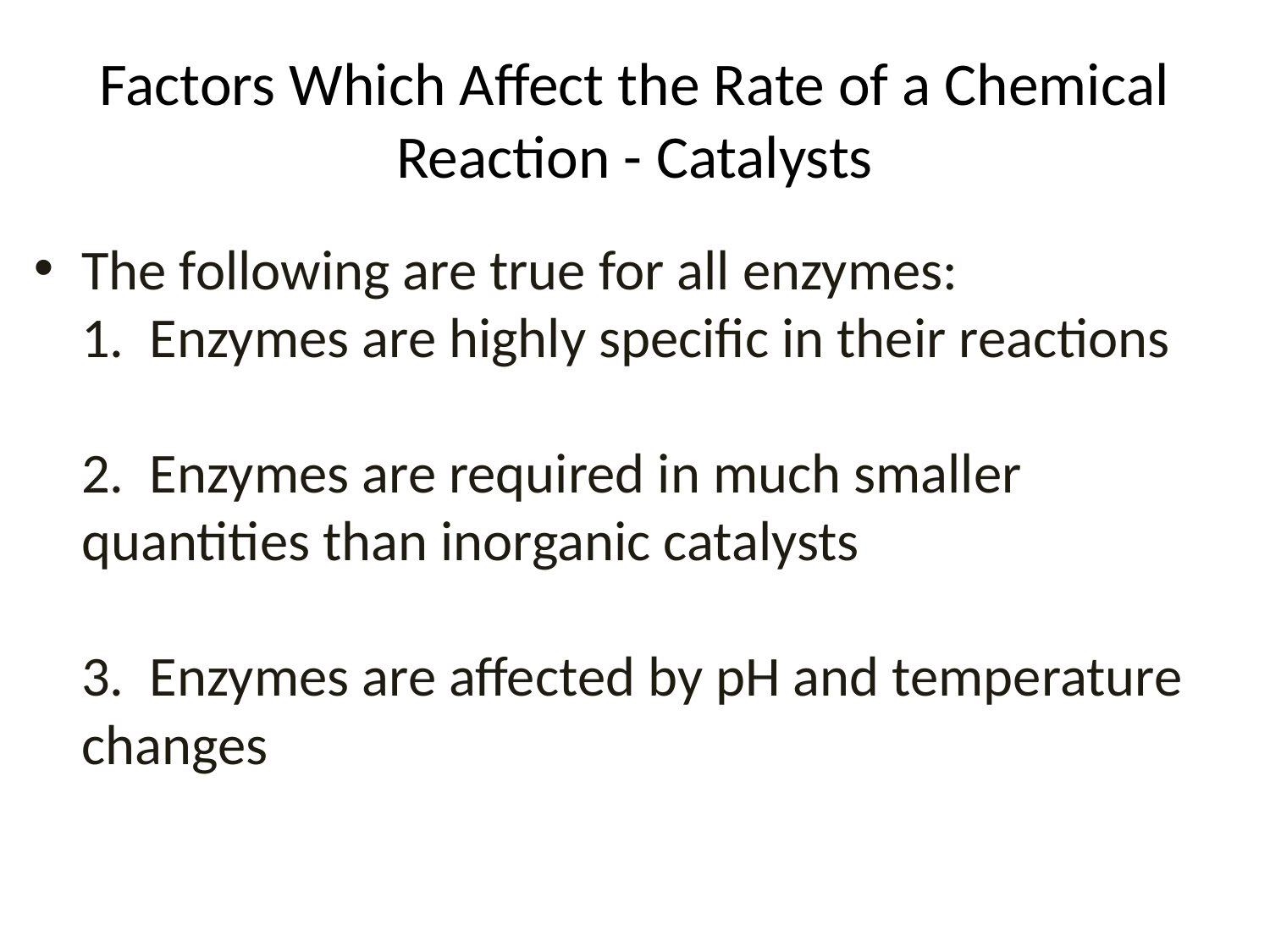

# Factors Which Affect the Rate of a Chemical Reaction - Catalysts

The following are true for all enzymes:
1.  Enzymes are highly specific in their reactions
2.  Enzymes are required in much smaller quantities than inorganic catalysts
3.  Enzymes are affected by pH and temperature changes